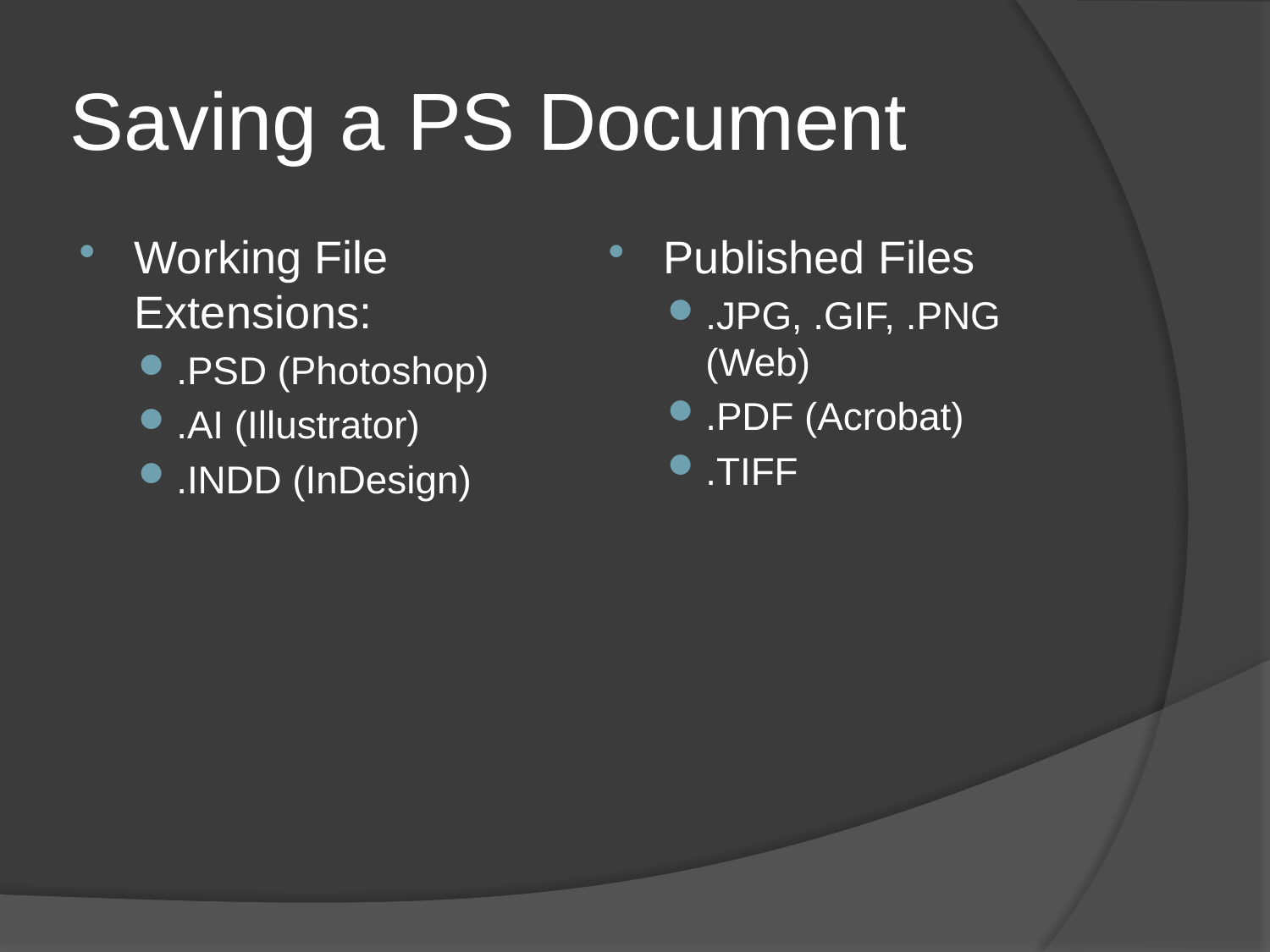

# Saving a PS Document
Working File Extensions:
.PSD (Photoshop)
.AI (Illustrator)
.INDD (InDesign)
Published Files
.JPG, .GIF, .PNG (Web)
.PDF (Acrobat)
.TIFF